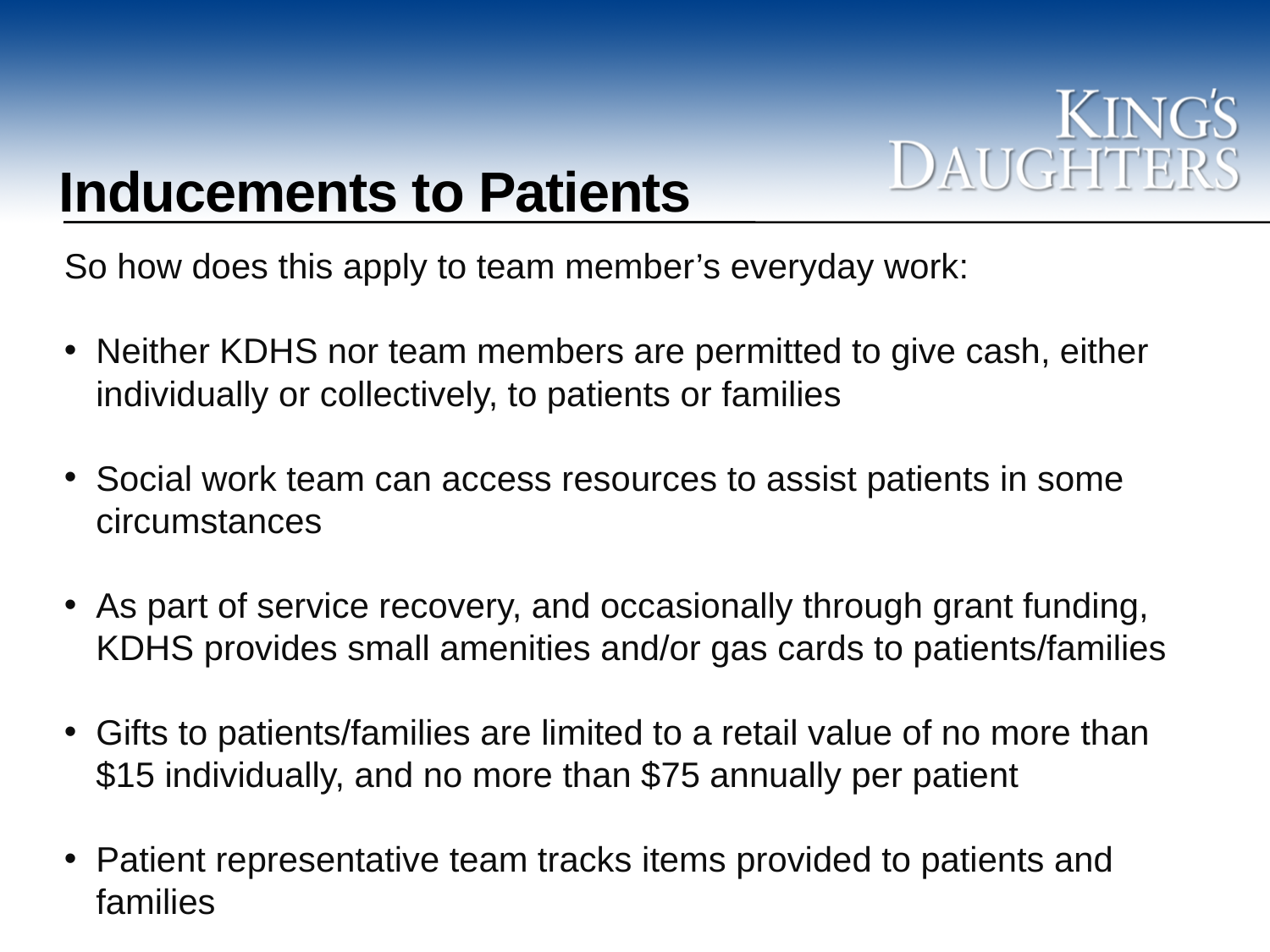

# Inducements to Patients
So how does this apply to team member’s everyday work:
Neither KDHS nor team members are permitted to give cash, either individually or collectively, to patients or families
Social work team can access resources to assist patients in some circumstances
As part of service recovery, and occasionally through grant funding, KDHS provides small amenities and/or gas cards to patients/families
Gifts to patients/families are limited to a retail value of no more than $15 individually, and no more than $75 annually per patient
Patient representative team tracks items provided to patients and families